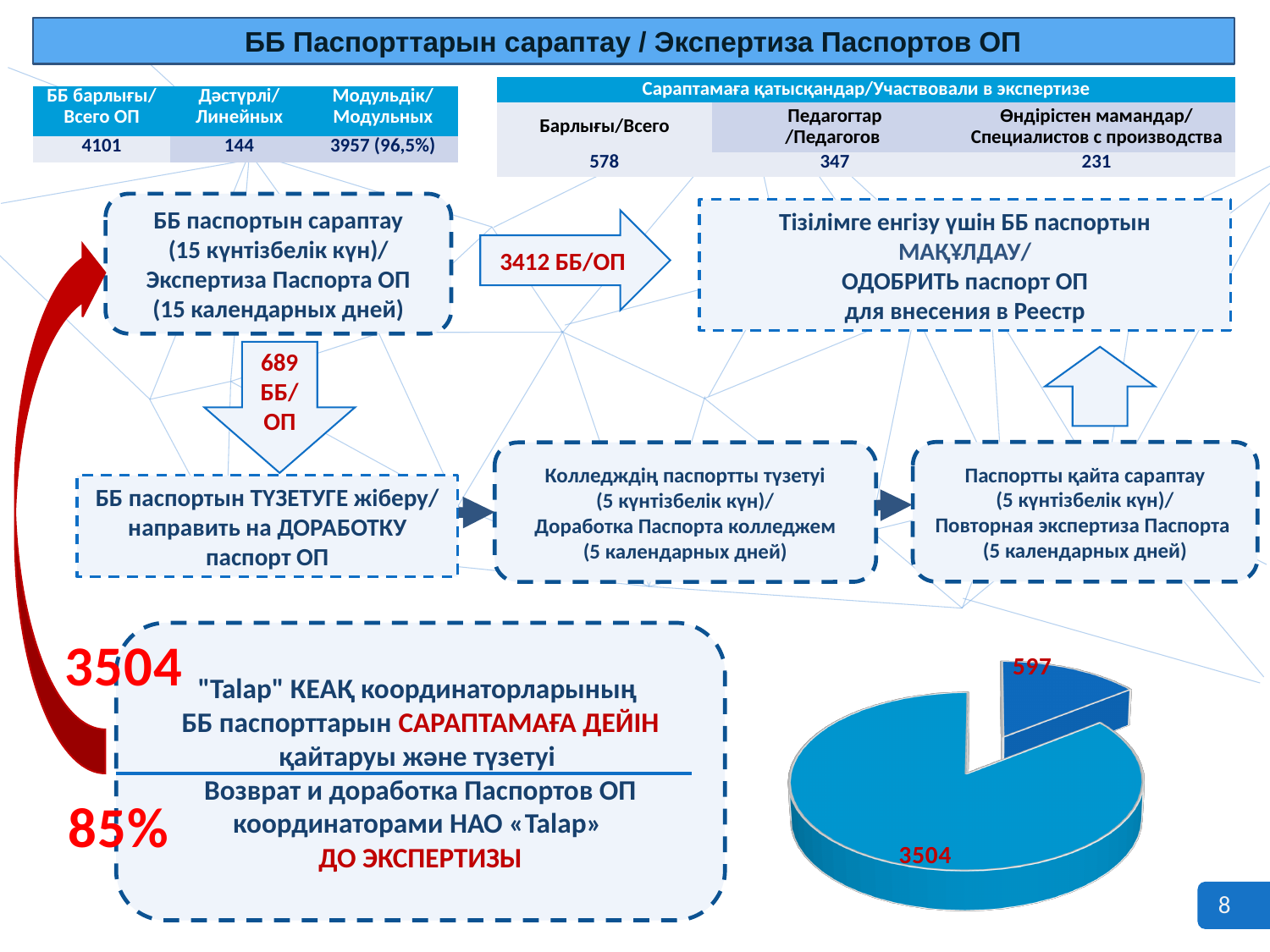

ББ Паспорттарын сараптау / Экспертиза Паспортов ОП
| Сараптамаға қатысқандар/Участвовали в экспертизе |  |  |
| --- | --- | --- |
| Барлығы/Всего | Педагогтар /Педагогов | Өндірістен мамандар/ Специалистов с производства |
| 578 | 347 | 231 |
| ББ барлығы/ Всего ОП | Дәстүрлі/ Линейных | Модульдік/ Модульных |
| --- | --- | --- |
| 4101 | 144 | 3957 (96,5%) |

ББ паспортын сараптау
(15 күнтізбелік күн)/
Экспертиза Паспорта ОП
(15 календарных дней)

Тізілімге енгізу үшін ББ паспортын МАҚҰЛДАУ/
ОДОБРИТЬ паспорт ОП
для внесения в Реестр
3412 ББ/ОП

689 ББ/ОП

Паспортты қайта сараптау
(5 күнтізбелік күн)/
Повторная экспертиза Паспорта
(5 календарных дней)
Колледждің паспортты түзетуі
(5 күнтізбелік күн)/
Доработка Паспорта колледжем
(5 календарных дней)
ББ паспортын ТҮЗЕТУГЕ жіберу/
направить на ДОРАБОТКУ паспорт ОП

[unsupported chart]

3504
"Talap" КЕАҚ координаторларының
ББ паспорттарын САРАПТАМАҒА ДЕЙІН
қайтаруы және түзетуі
Возврат и доработка Паспортов ОП координаторами НАО «Talap»
ДО ЭКСПЕРТИЗЫ
85%